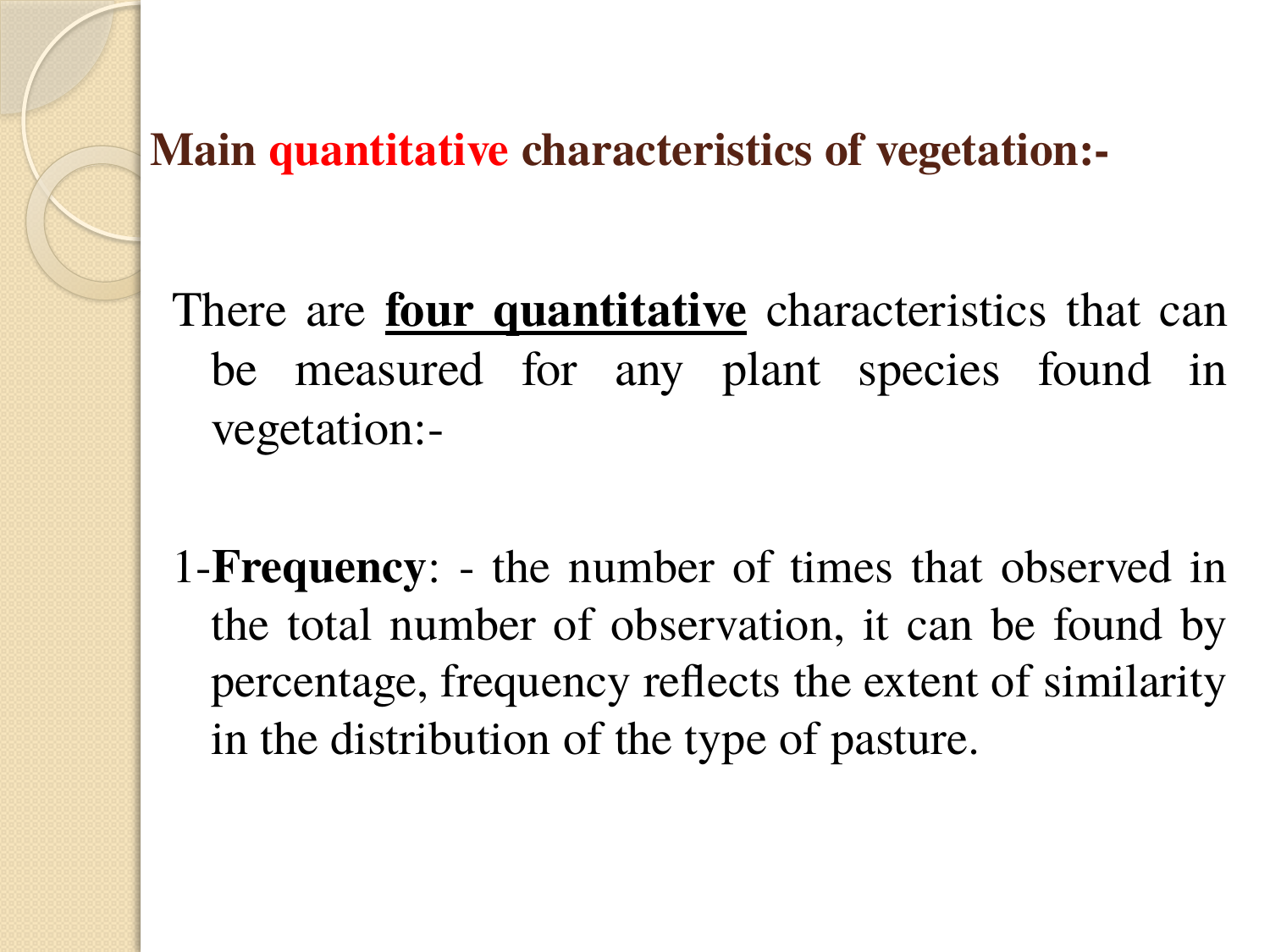

# Main quantitative characteristics of vegetation:-

There are four quantitative characteristics that can be measured for any plant species found in vegetation:-

1-Frequency: - the number of times that observed in the total number of observation, it can be found by percentage, frequency reflects the extent of similarity in the distribution of the type of pasture.